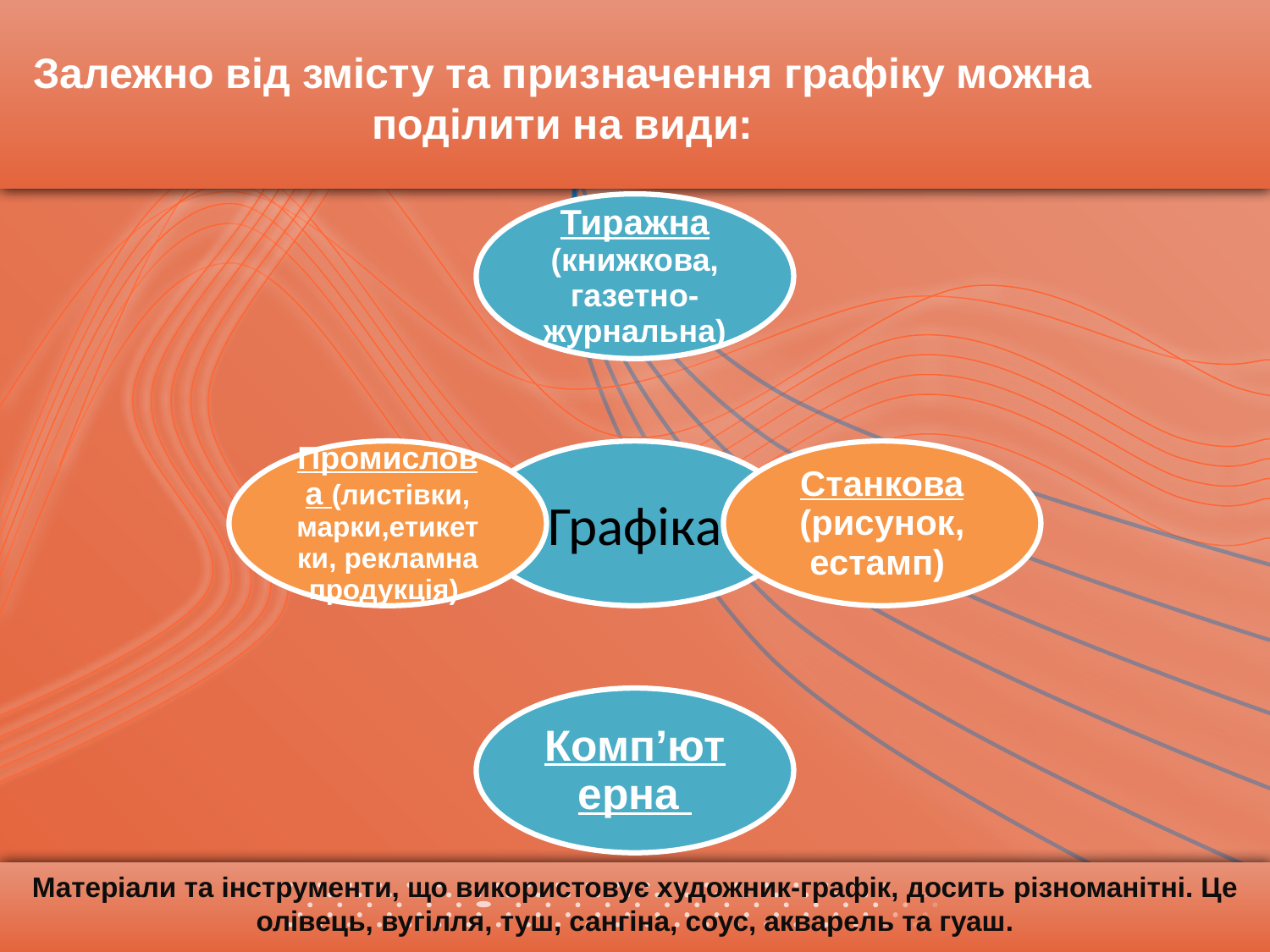

Залежно від змісту та призначення графіку можна поділити на види:

Графіка
Станкова (рисунок, естамп)
Тиражна (книжкова, газетно-журнальна)
Промислова (листiвки, марки,етикетки, рекламна продукцiя)
Комп’ютерна

Матеріали та інструменти, що використовує художник-графік, досить різноманітні. Це олiвець, вугiлля, туш, сангiна, соус, акварель та гуаш.